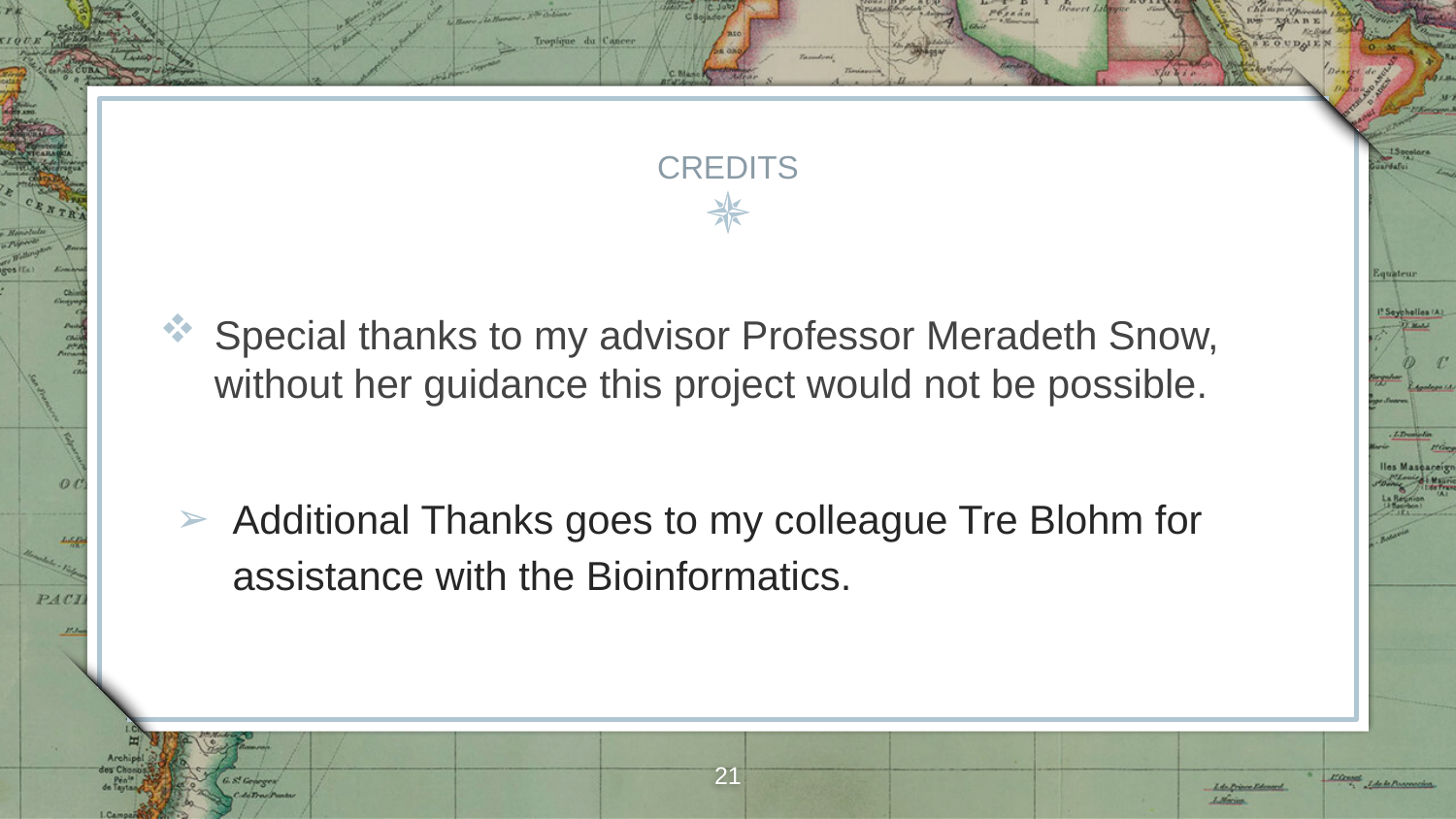

# CREDITS

Special thanks to my advisor Professor Meradeth Snow, without her guidance this project would not be possible.

Additional Thanks goes to my colleague Tre Blohm for assistance with the Bioinformatics.
21